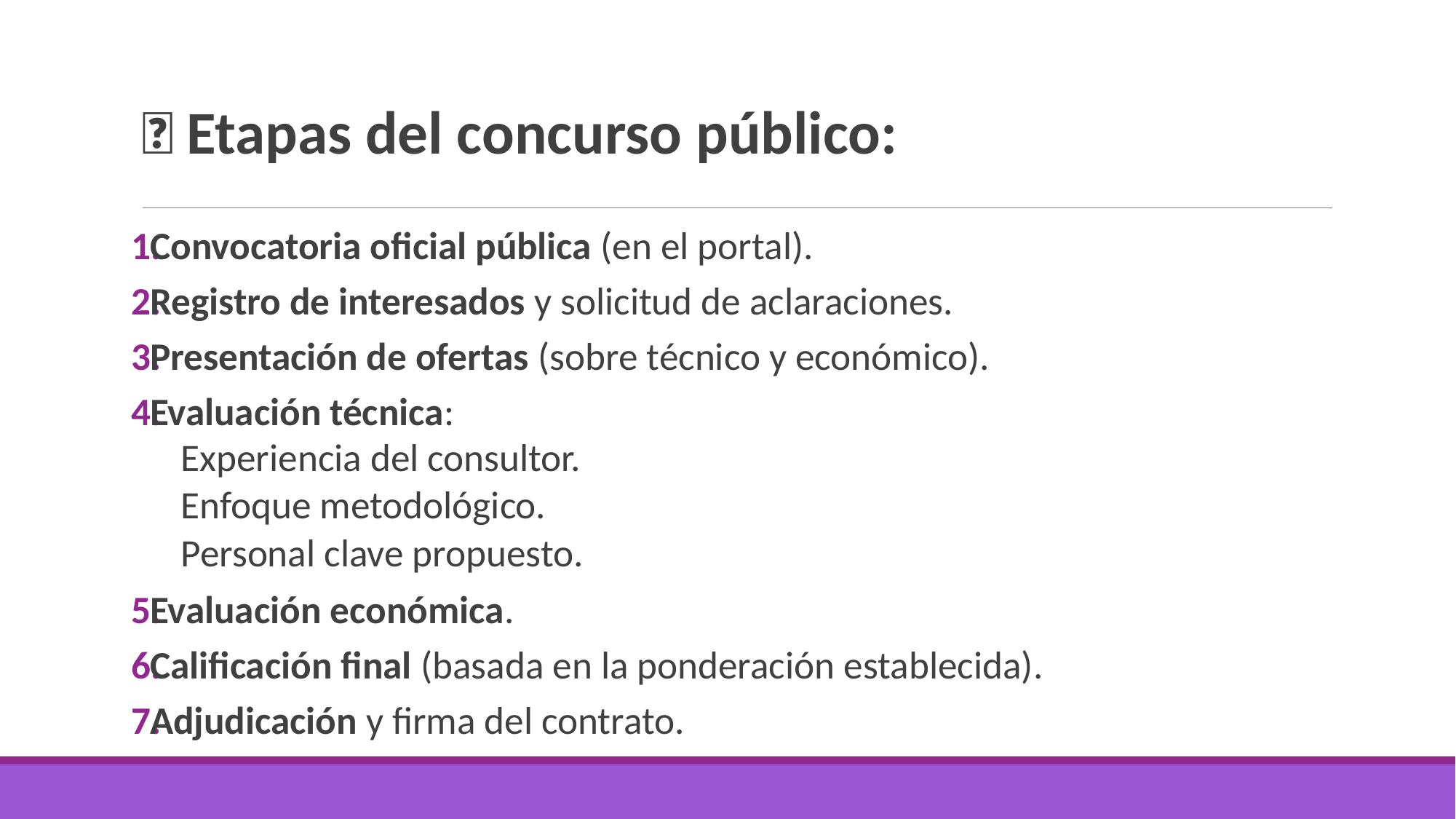

# 🧩 Etapas del concurso público:
Convocatoria oficial pública (en el portal).
Registro de interesados y solicitud de aclaraciones.
Presentación de ofertas (sobre técnico y económico).
Evaluación técnica:
Experiencia del consultor.
Enfoque metodológico.
Personal clave propuesto.
Evaluación económica.
Calificación final (basada en la ponderación establecida).
Adjudicación y firma del contrato.